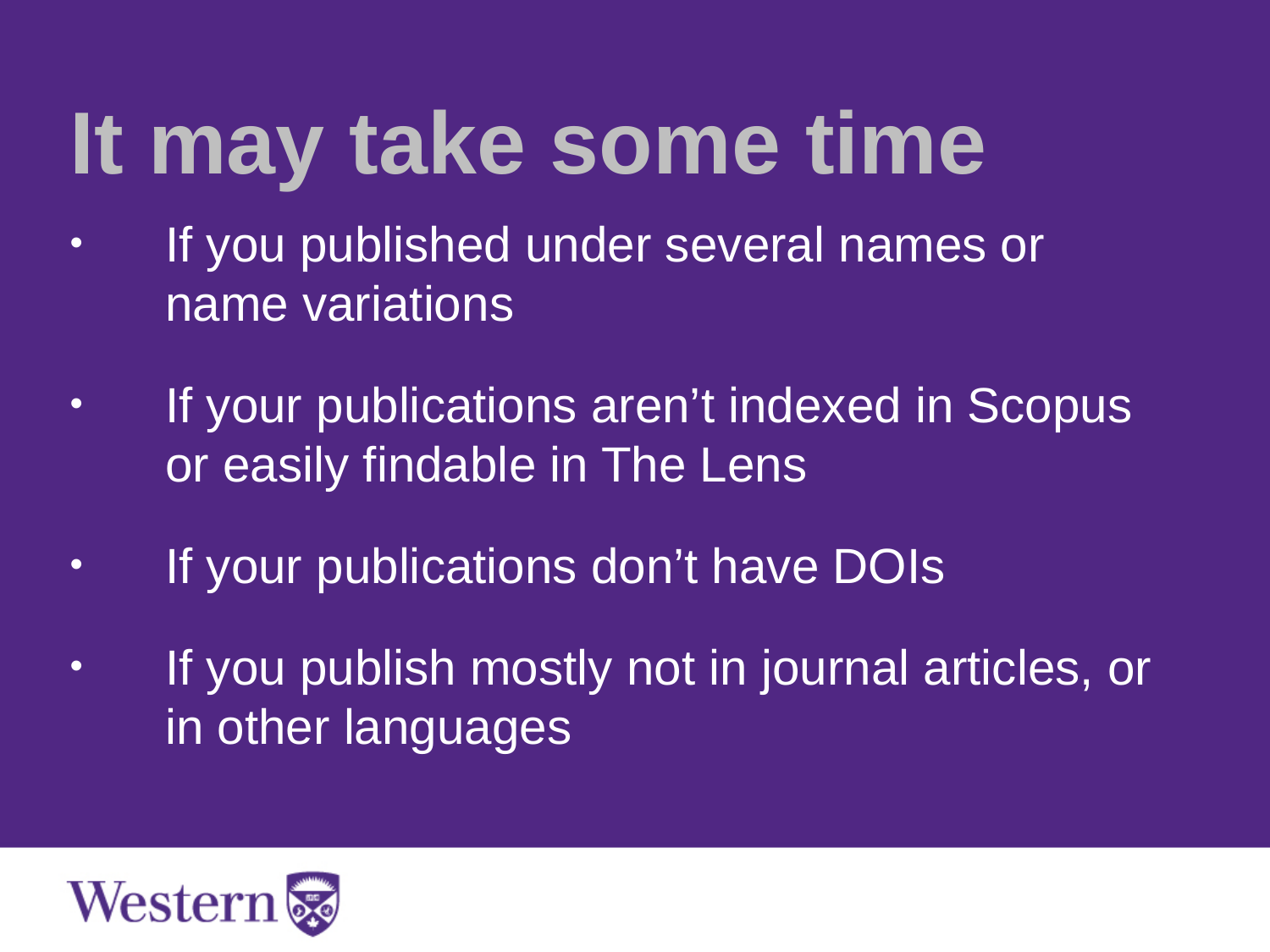

It may take some time
If you published under several names or name variations
If your publications aren’t indexed in Scopus or easily findable in The Lens
If your publications don’t have DOIs
If you publish mostly not in journal articles, or in other languages